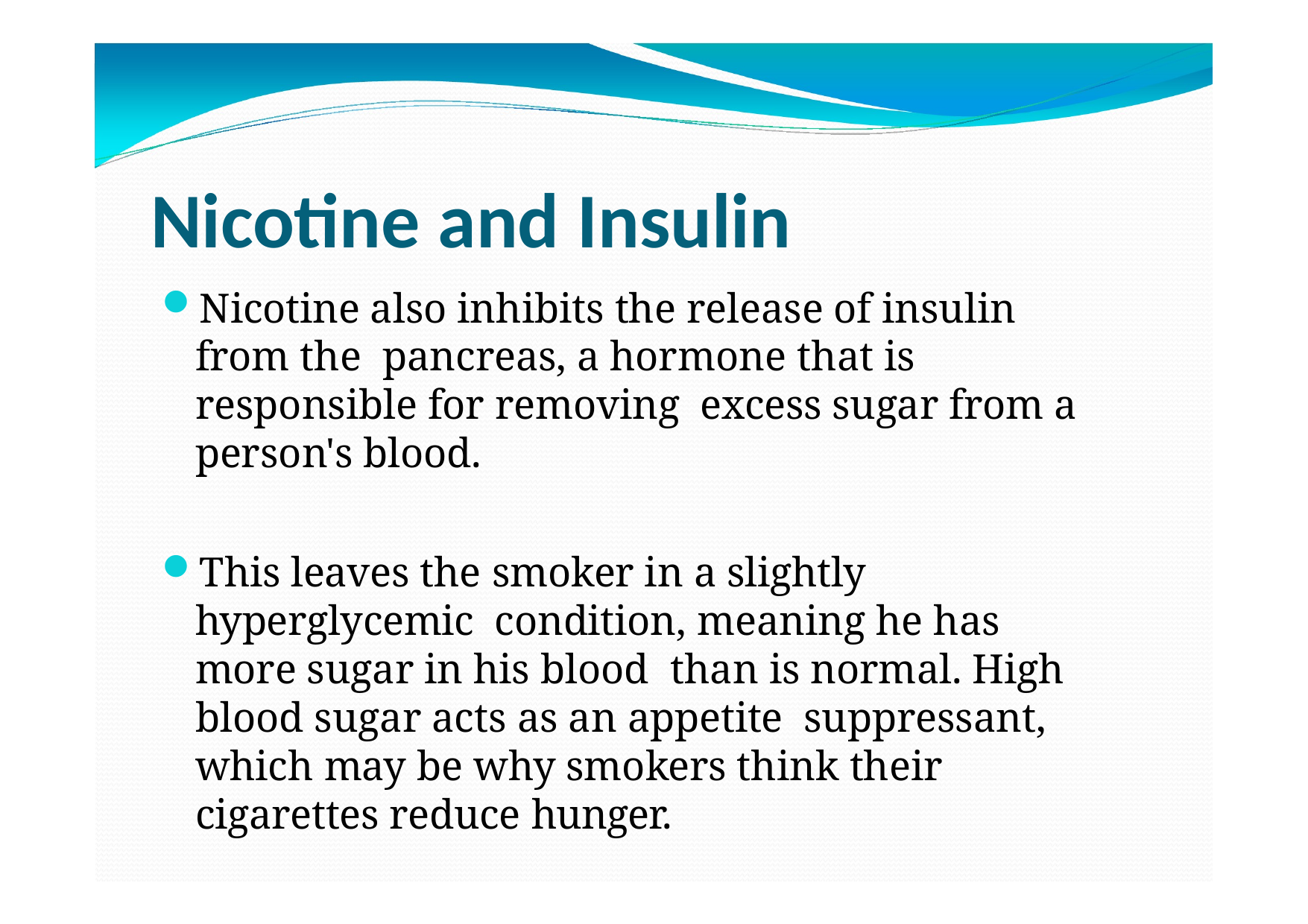

# Nicotine and Insulin
Nicotine also inhibits the release of insulin from the  pancreas, a hormone that is responsible for removing  excess sugar from a person's blood.

This leaves the smoker in a slightly hyperglycemic  condition, meaning he has more sugar in his blood  than is normal. High blood sugar acts as an appetite  suppressant, which may be why smokers think their  cigarettes reduce hunger.